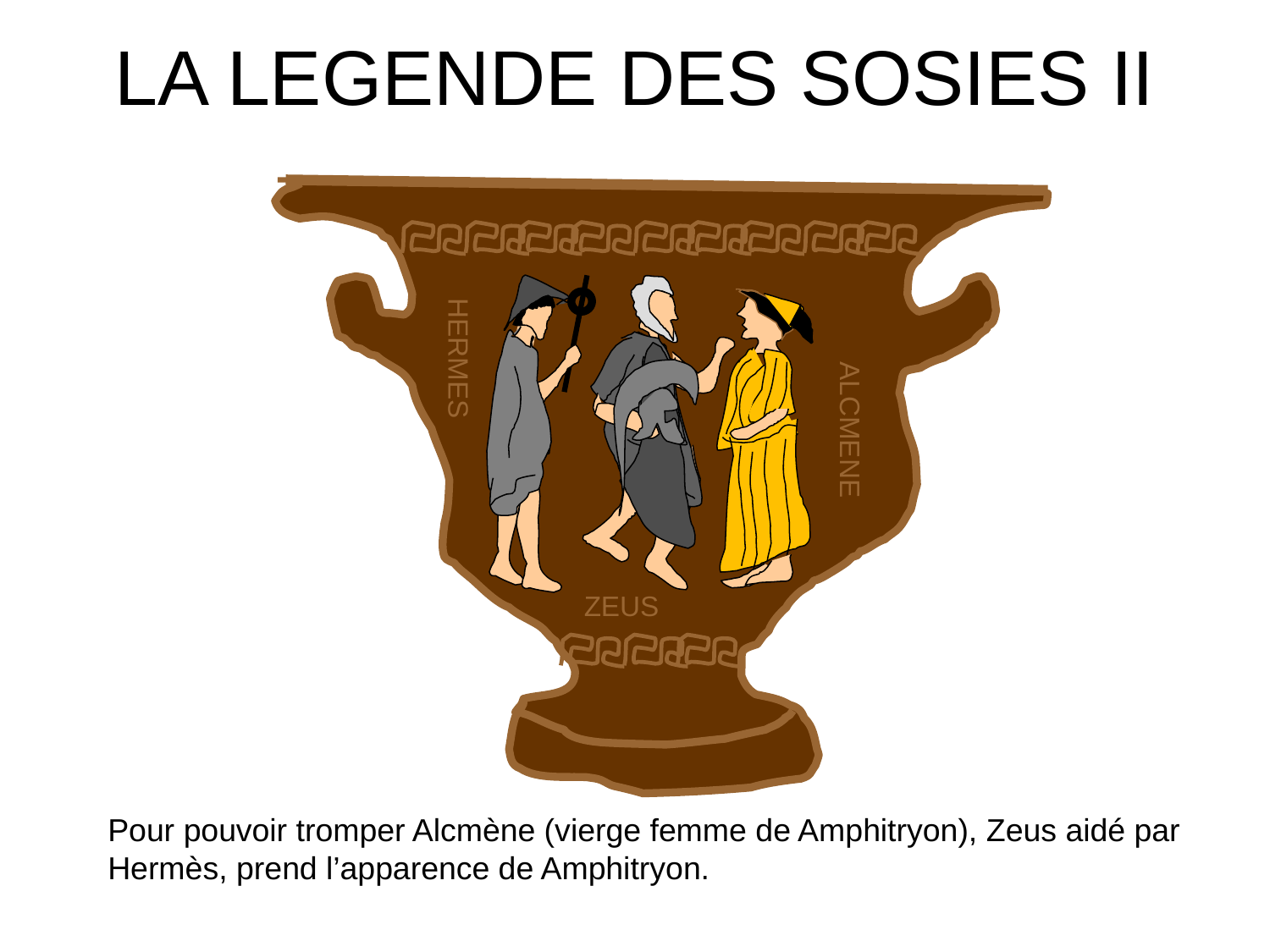

# LA LEGENDE DES SOSIES II

HERMES

ALCMENE
ZEUS
Pour pouvoir tromper Alcmène (vierge femme de Amphitryon), Zeus aidé par Hermès, prend l’apparence de Amphitryon.